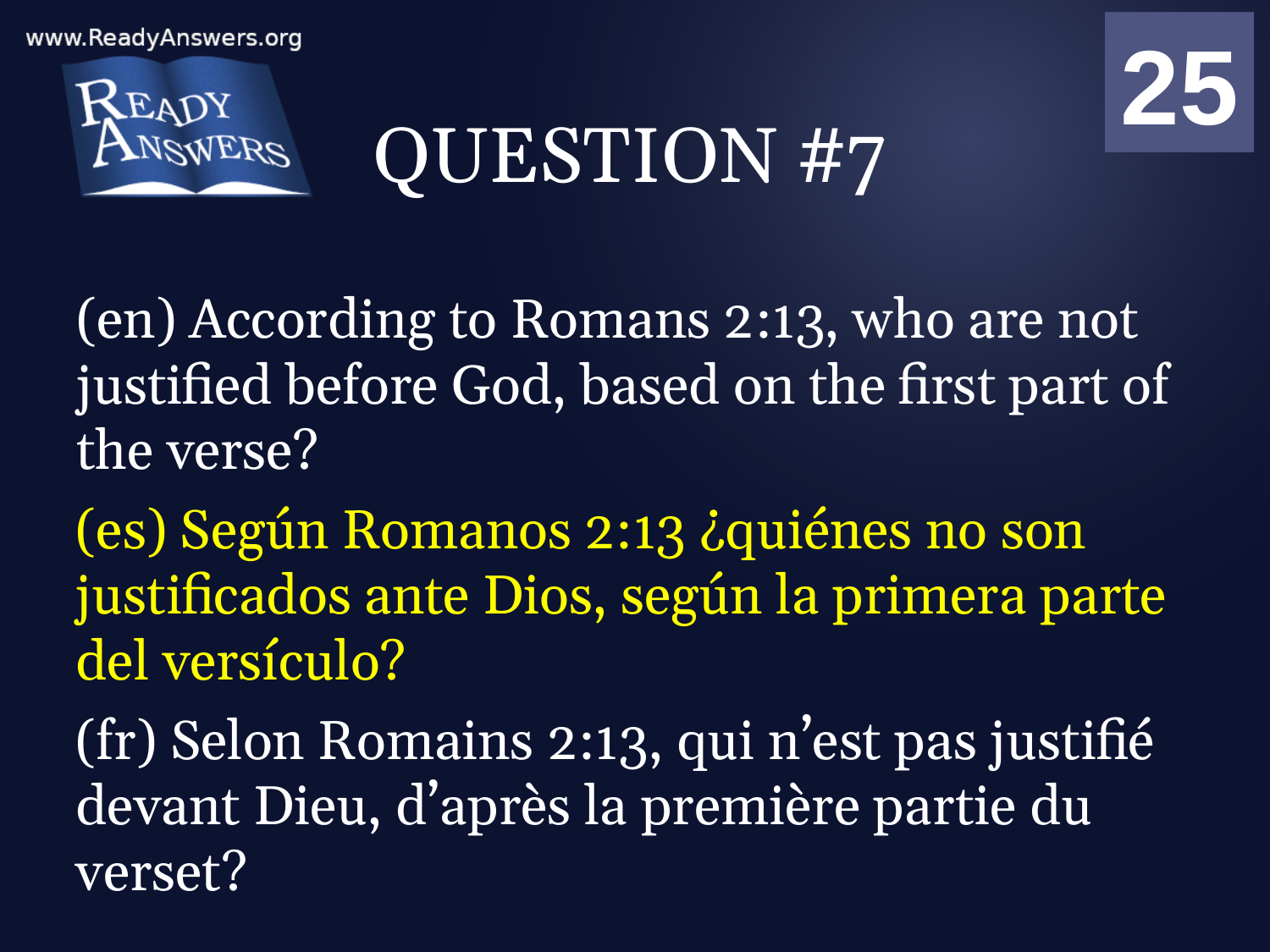

01
02
03
04
05
06
07
08
09
10
11
12
13
14
15
16
17
18
19
20
21
22
23
24
25
00
# QUESTION #7
(en) According to Romans 2:13, who are not justified before God, based on the first part of the verse?
(es) Según Romanos 2:13 ¿quiénes no son justificados ante Dios, según la primera parte del versículo?
(fr) Selon Romains 2:13, qui n’est pas justifié devant Dieu, d’après la première partie du verset?